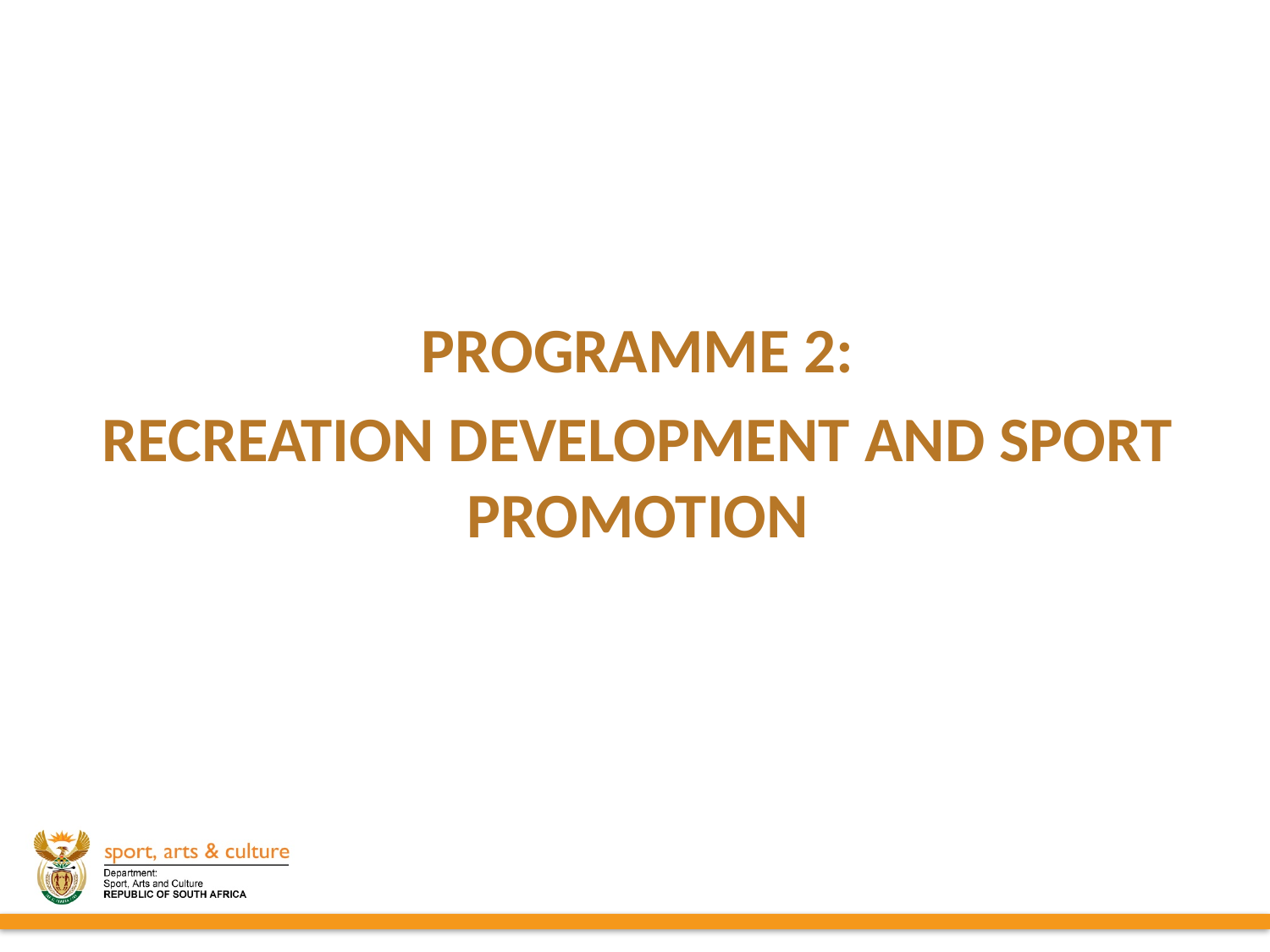

PROGRAMME 2:
RECREATION DEVELOPMENT AND SPORT PROMOTION